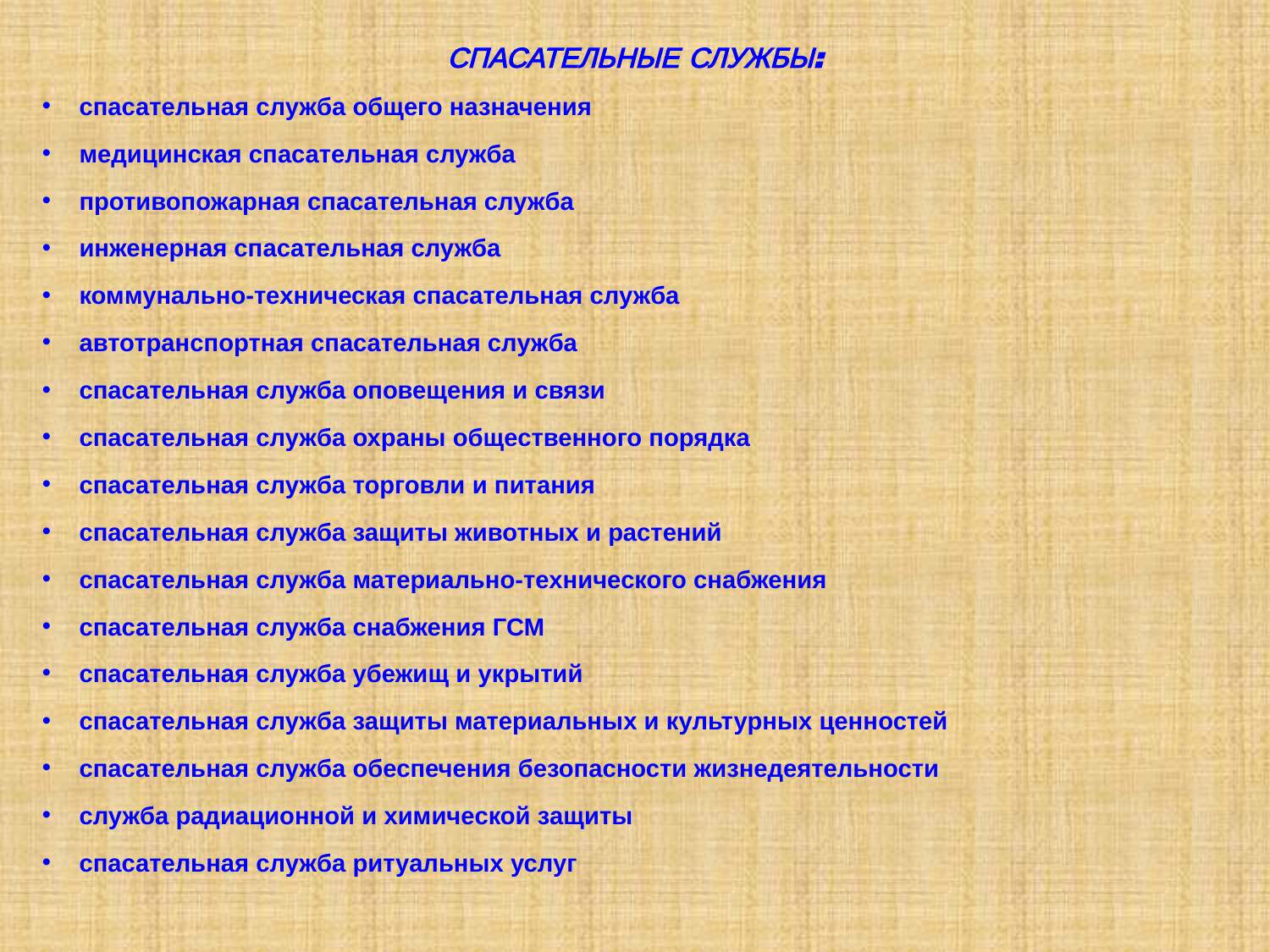

СПАСАТЕЛЬНЫЕ СЛУЖБЫ:

 спасательная служба общего назначения

 медицинская спасательная служба

 противопожарная спасательная служба

 инженерная спасательная служба

 коммунально-техническая спасательная служба

 автотранспортная спасательная служба

 спасательная служба оповещения и связи

 спасательная служба охраны общественного порядка

 спасательная служба торговли и питания

 спасательная служба защиты животных и растений

 спасательная служба материально-технического снабжения

 спасательная служба снабжения ГСМ

 спасательная служба убежищ и укрытий

 спасательная служба защиты материальных и культурных ценностей

 спасательная служба обеспечения безопасности жизнедеятельности

 служба радиационной и химической защиты

 спасательная служба ритуальных услуг